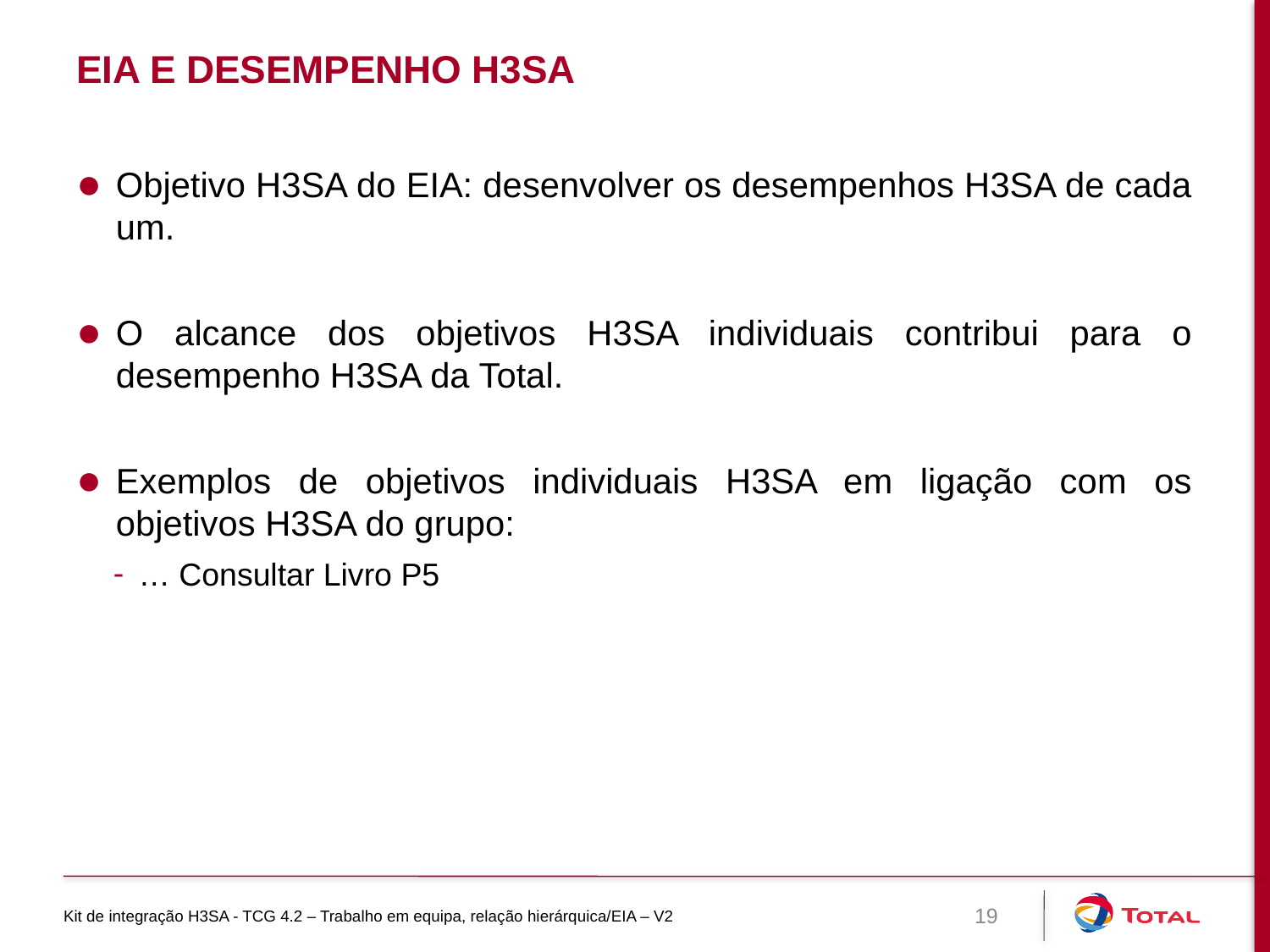

# EIA e desempenho H3SA
Objetivo H3SA do EIA: desenvolver os desempenhos H3SA de cada um.

O alcance dos objetivos H3SA individuais contribui para o desempenho H3SA da Total.

Exemplos de objetivos individuais H3SA em ligação com os objetivos H3SA do grupo:
… Consultar Livro P5

Kit de integração H3SA - TCG 4.2 – Trabalho em equipa, relação hierárquica/EIA – V2
19